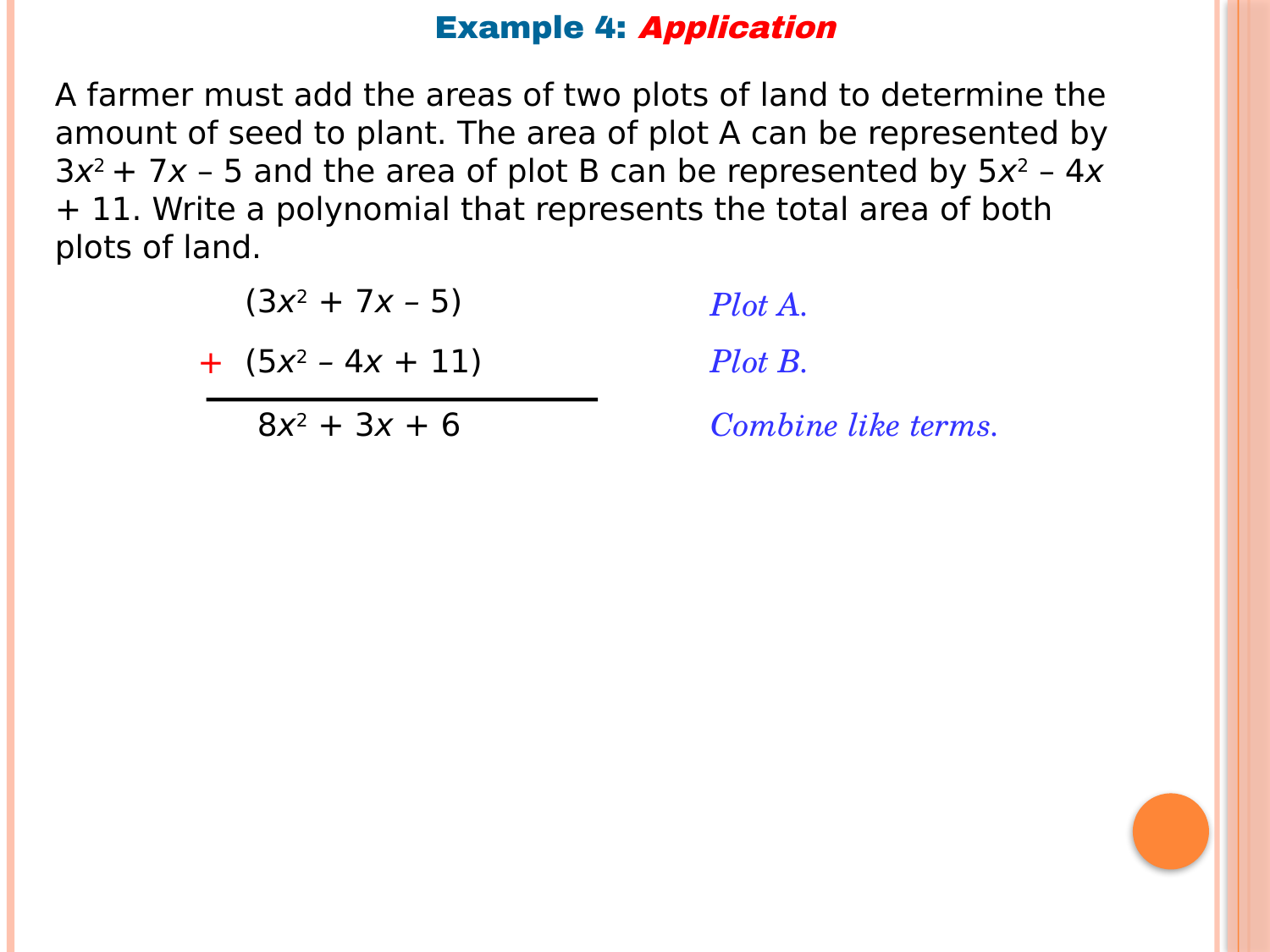

Example 4: Application
A farmer must add the areas of two plots of land to determine the amount of seed to plant. The area of plot A can be represented by 3x2 + 7x – 5 and the area of plot B can be represented by 5x2 – 4x + 11. Write a polynomial that represents the total area of both plots of land.
(3x2 + 7x – 5)
Plot A.
(5x2 – 4x + 11)
Plot B.
+
Combine like terms.
8x2 + 3x + 6